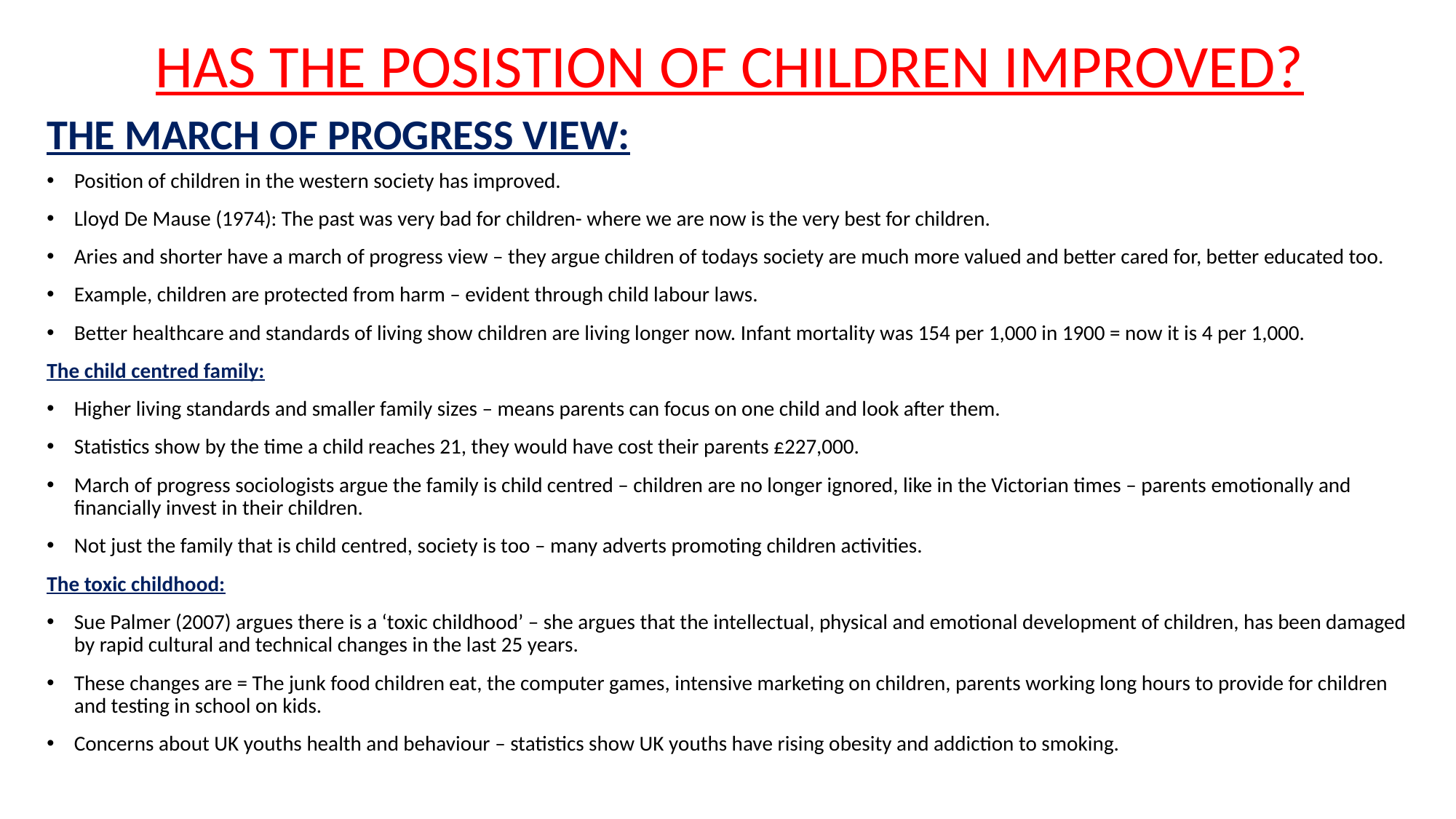

# HAS THE POSISTION OF CHILDREN IMPROVED?
THE MARCH OF PROGRESS VIEW:
Position of children in the western society has improved.
Lloyd De Mause (1974): The past was very bad for children- where we are now is the very best for children.
Aries and shorter have a march of progress view – they argue children of todays society are much more valued and better cared for, better educated too.
Example, children are protected from harm – evident through child labour laws.
Better healthcare and standards of living show children are living longer now. Infant mortality was 154 per 1,000 in 1900 = now it is 4 per 1,000.
The child centred family:
Higher living standards and smaller family sizes – means parents can focus on one child and look after them.
Statistics show by the time a child reaches 21, they would have cost their parents £227,000.
March of progress sociologists argue the family is child centred – children are no longer ignored, like in the Victorian times – parents emotionally and financially invest in their children.
Not just the family that is child centred, society is too – many adverts promoting children activities.
The toxic childhood:
Sue Palmer (2007) argues there is a ‘toxic childhood’ – she argues that the intellectual, physical and emotional development of children, has been damaged by rapid cultural and technical changes in the last 25 years.
These changes are = The junk food children eat, the computer games, intensive marketing on children, parents working long hours to provide for children and testing in school on kids.
Concerns about UK youths health and behaviour – statistics show UK youths have rising obesity and addiction to smoking.